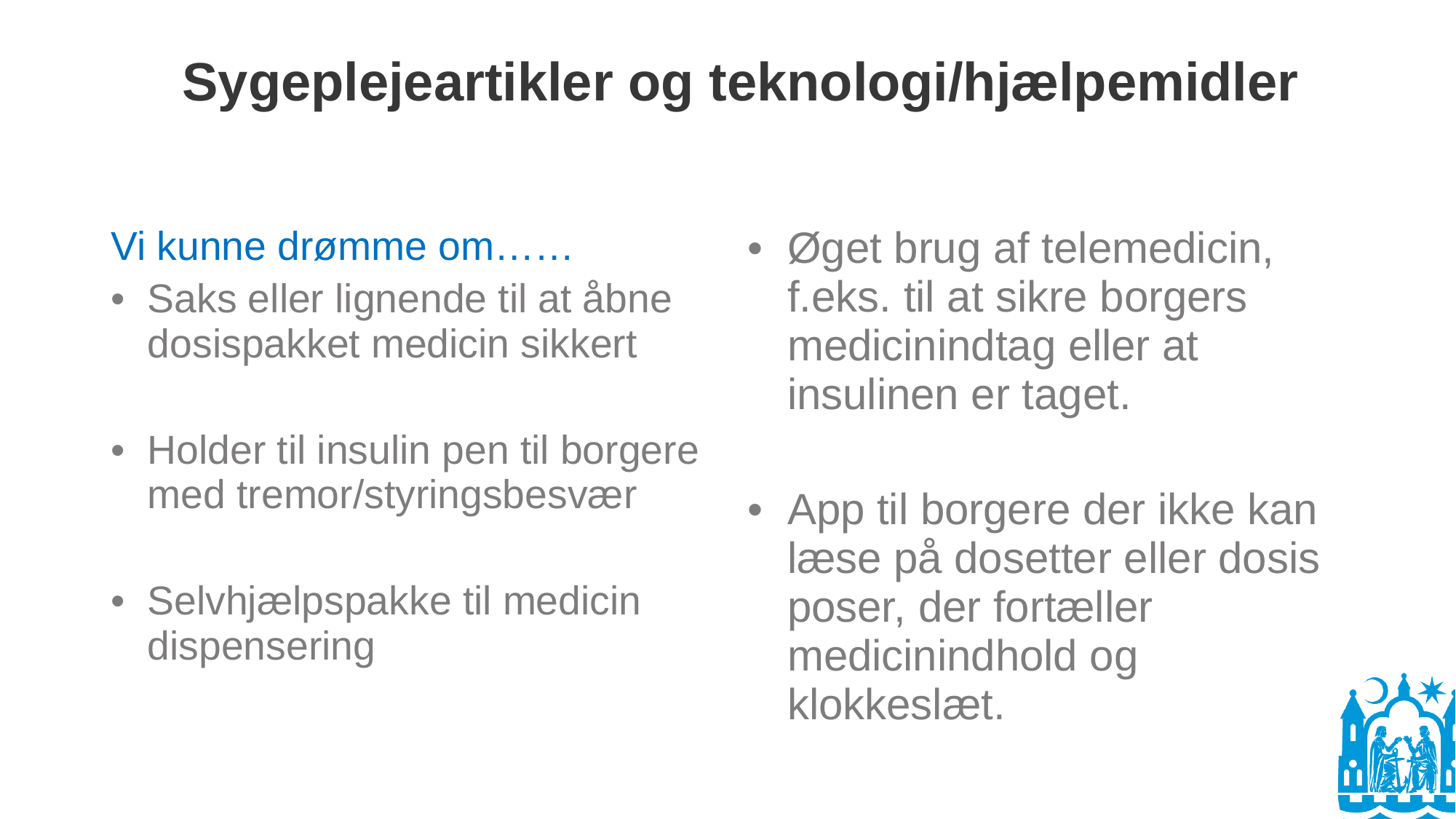

# Sygeplejeartikler og teknologi/hjælpemidler
Vi kunne drømme om……
Saks eller lignende til at åbne dosispakket medicin sikkert

Holder til insulin pen til borgere med tremor/styringsbesvær

Selvhjælpspakke til medicin dispensering

Øget brug af telemedicin, f.eks. til at sikre borgers medicinindtag eller at insulinen er taget.

App til borgere der ikke kan læse på dosetter eller dosis poser, der fortæller medicinindhold og klokkeslæt.